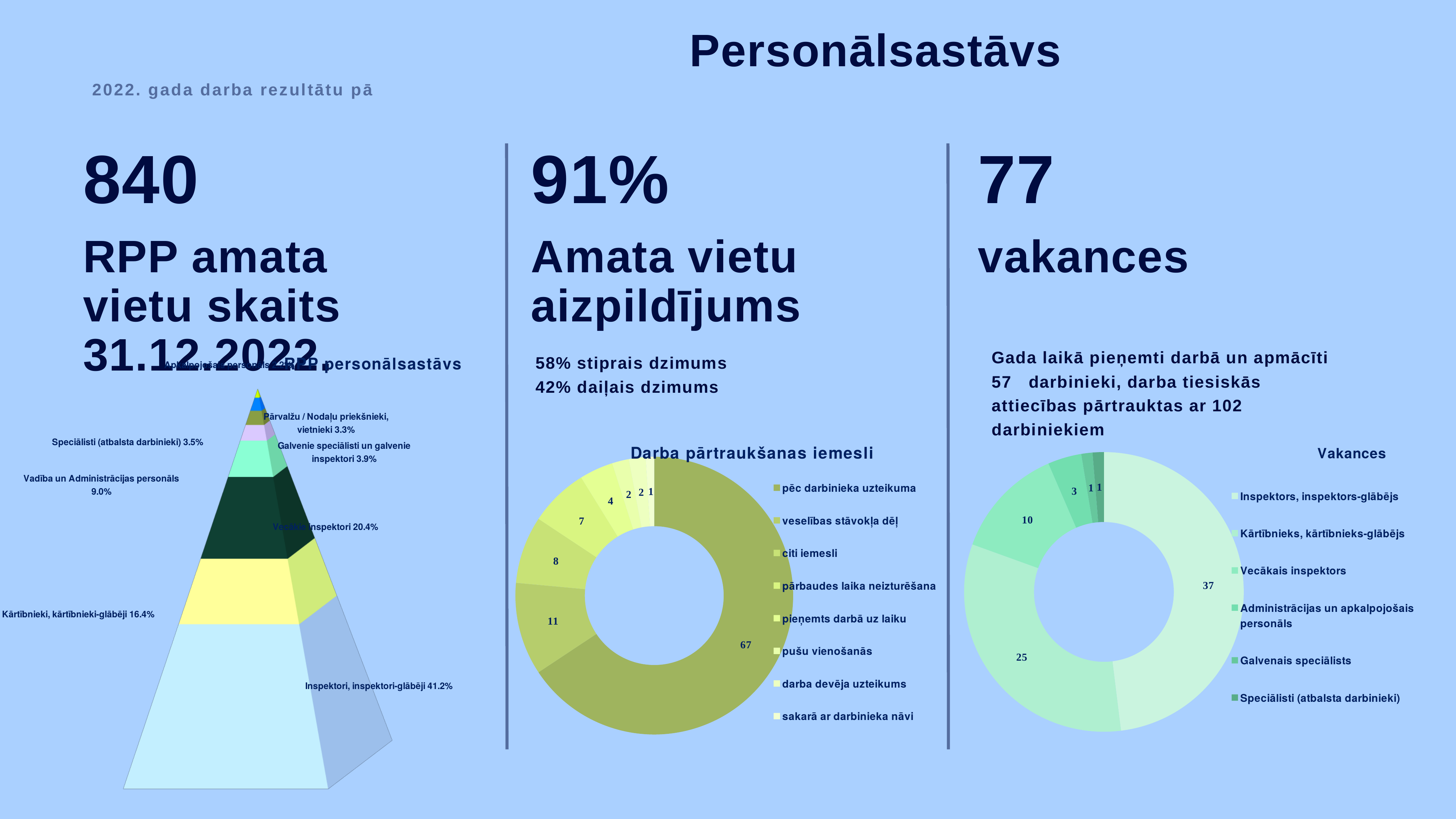

Personālsastāvs

2022. gada darba rezultātu pārskats
840
91%
77
RPP amata vietu skaits 31.12.2022.
Amata vietu aizpildījums
vakances

[unsupported chart]

Gada laikā pieņemti darbā un apmācīti 57   darbinieki, darba tiesiskās attiecības pārtrauktas ar 102 darbiniekiem
58% stiprais dzimums
42% daiļais dzimums

### Chart: Darba pārtraukšanas iemesli

| Category | Darba pārtraukšanas iemesli |
|---|---|
| pēc darbinieka uzteikuma | 67.0 |
| veselības stāvokļa dēļ | 11.0 |
| citi iemesli | 8.0 |
| pārbaudes laika neizturēšana | 7.0 |
| pieņemts darbā uz laiku | 4.0 |
| pušu vienošanās  | 2.0 |
| darba devēja uzteikums | 2.0 |
| sakarā ar darbinieka nāvi | 1.0 |

### Chart:

| Category | Vakances |
|---|---|
| Inspektors, inspektors-glābējs  | 37.0 |
| Kārtībnieks, kārtībnieks-glābējs | 25.0 |
| Vecākais inspektors | 10.0 |
| Administrācijas un apkalpojošais personāls | 3.0 |
| Galvenais speciālists | 1.0 |
| Speciālisti (atbalsta darbinieki) | 1.0 |